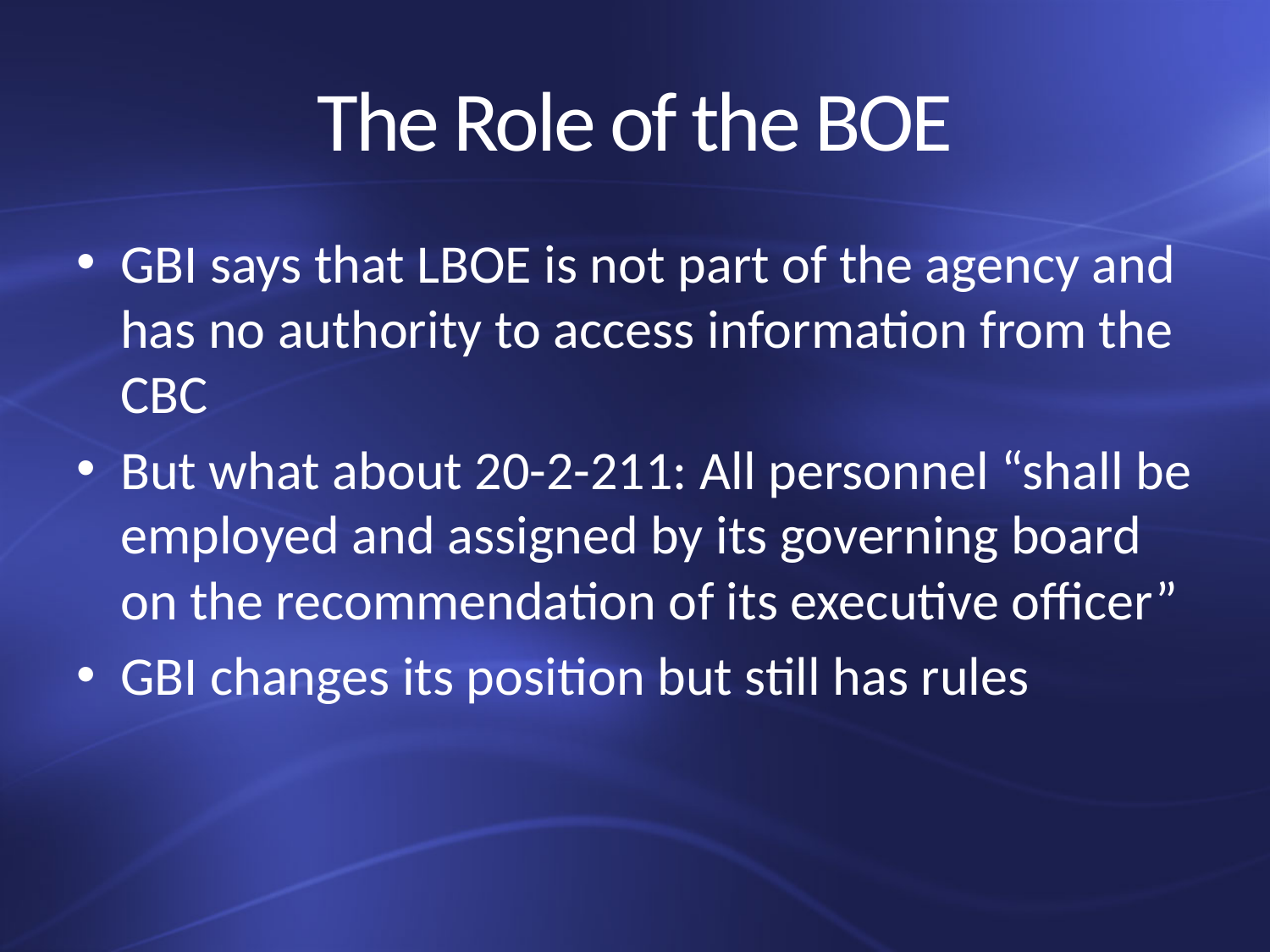

# The Role of the BOE
GBI says that LBOE is not part of the agency and has no authority to access information from the CBC
But what about 20-2-211: All personnel “shall be employed and assigned by its governing board on the recommendation of its executive officer”
GBI changes its position but still has rules